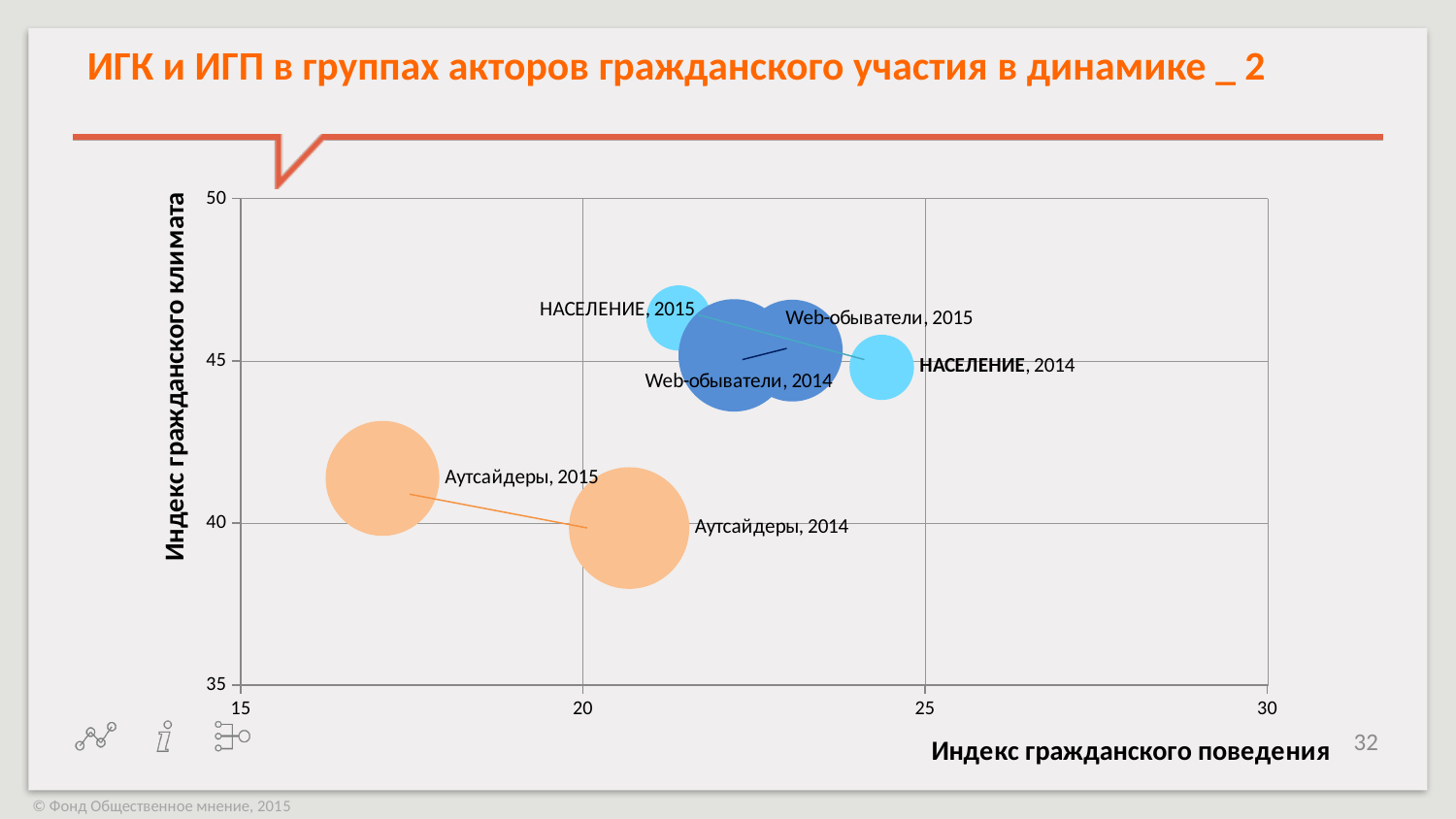

# ИГК и ИГП в группах акторов гражданского участия в динамике _ 2

### Chart

| Category |  |
|---|---|